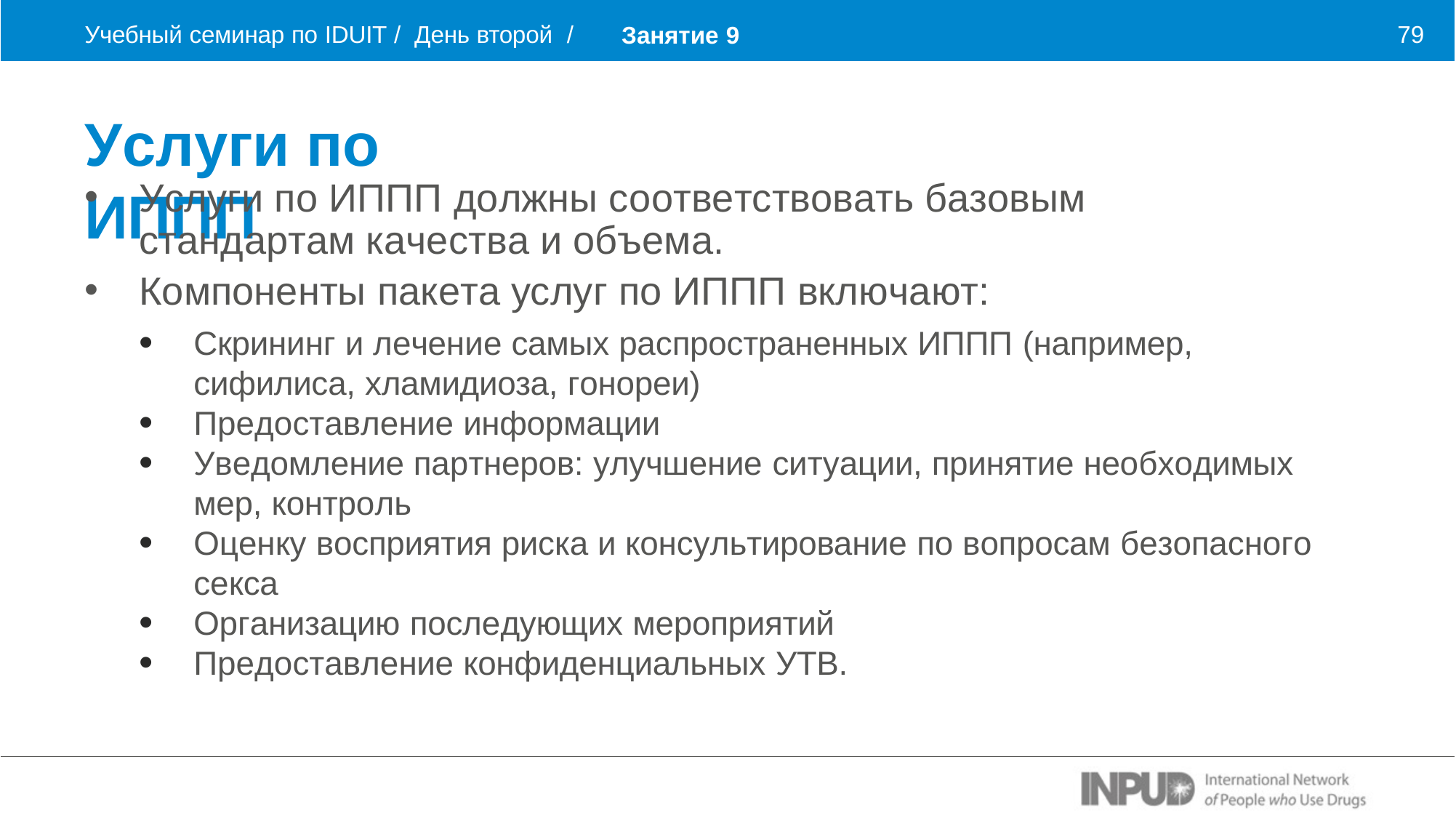

Учебный семинар по IDUIT /  День второй  /
79
Занятие 9
Услуги по ИППП
Услуги по ИППП должны соответствовать базовым стандартам качества и объема.
Компоненты пакета услуг по ИППП включают:
Скрининг и лечение самых распространенных ИППП (например,
сифилиса, хламидиоза, гонореи)
Предоставление информации
Уведомление партнеров: улучшение ситуации, принятие необходимых
мер, контроль
Оценку восприятия риска и консультирование по вопросам безопасного секса
Организацию последующих мероприятий
Предоставление конфиденциальных УТВ.